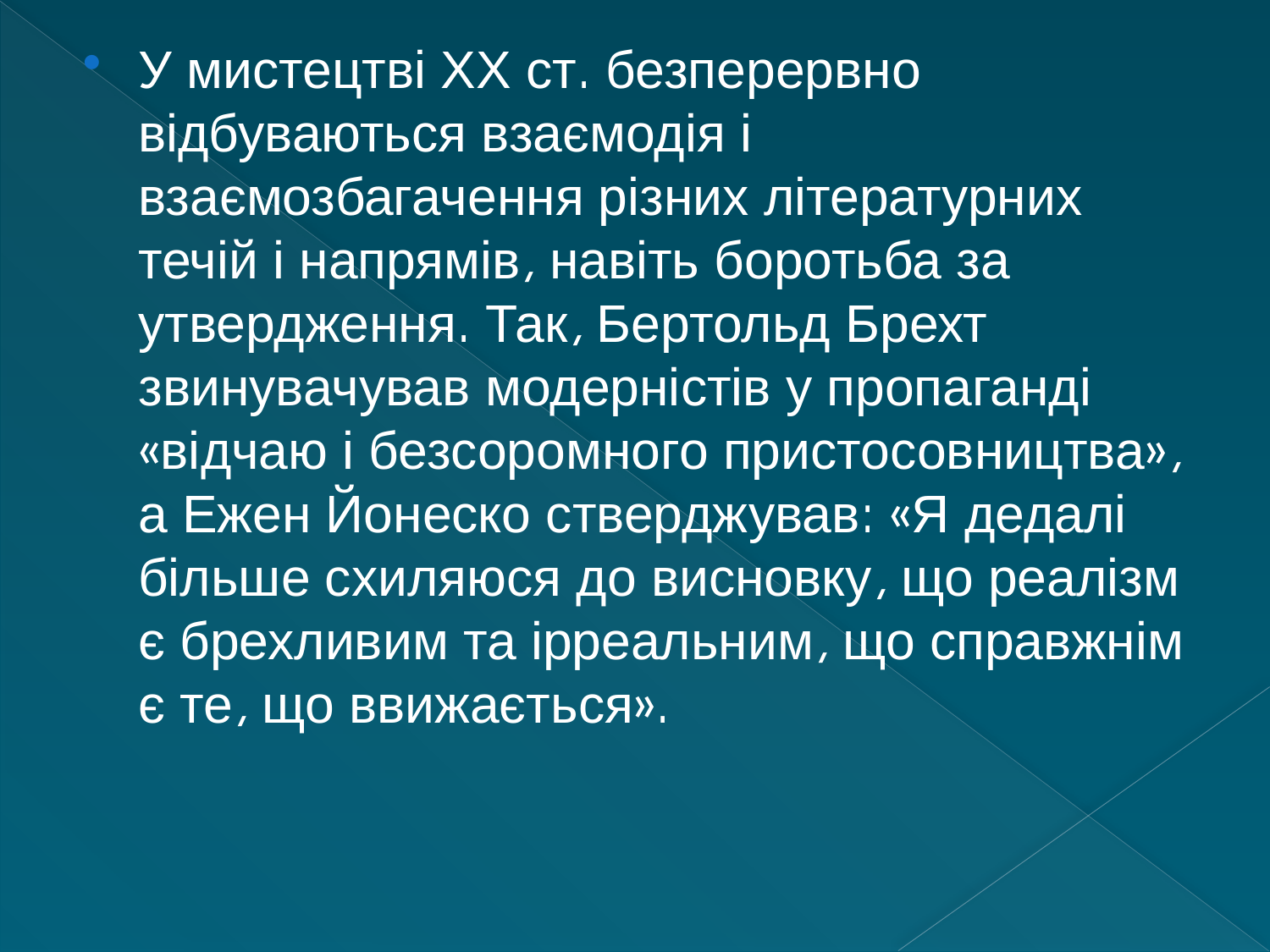

У мистецтві ХХ ст. безперервно відбуваються взаємодія і взаємозбагачення різних літературних течій і напрямів, навіть боротьба за утвердження. Так, Бертольд Брехт звинувачував модерністів у пропаганді «відчаю і безсоромного пристосовництва», а Ежен Йонеско стверджував: «Я дедалі більше схиляюся до висновку, що реалізм є брехливим та ірреальним, що справжнім є те, що ввижається».

#